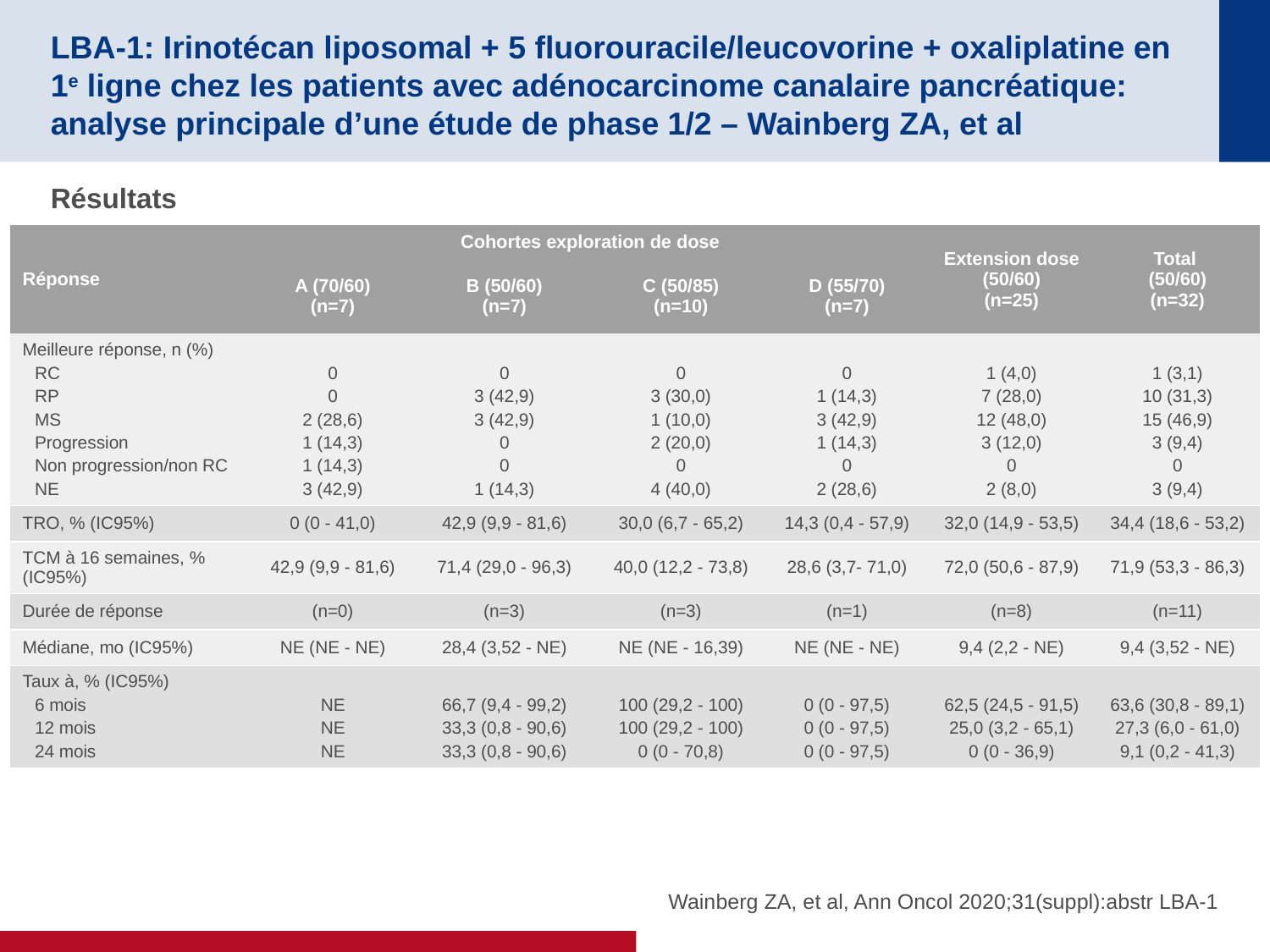

# LBA-1: Irinotécan liposomal + 5 fluorouracile/leucovorine + oxaliplatine en 1e ligne chez les patients avec adénocarcinome canalaire pancréatique: analyse principale d’une étude de phase 1/2 – Wainberg ZA, et al
Résultats

| Réponse | Cohortes exploration de dose |  |  |  | Extension dose (50/60) (n=25) | Total (50/60) (n=32) |
| --- | --- | --- | --- | --- | --- | --- |
|  | A (70/60) (n=7) | B (50/60) (n=7) | C (50/85) (n=10) | D (55/70) (n=7) |  |  |
| Meilleure réponse, n (%) RC RP MS Progression Non progression/non RC NE | 0 0 2 (28,6) 1 (14,3) 1 (14,3) 3 (42,9) | 0 3 (42,9) 3 (42,9) 0 0 1 (14,3) | 0 3 (30,0) 1 (10,0) 2 (20,0) 0 4 (40,0) | 0 1 (14,3) 3 (42,9) 1 (14,3) 0 2 (28,6) | 1 (4,0) 7 (28,0) 12 (48,0) 3 (12,0) 0 2 (8,0) | 1 (3,1) 10 (31,3) 15 (46,9) 3 (9,4) 0 3 (9,4) |
| TRO, % (IC95%) | 0 (0 - 41,0) | 42,9 (9,9 - 81,6) | 30,0 (6,7 - 65,2) | 14,3 (0,4 - 57,9) | 32,0 (14,9 - 53,5) | 34,4 (18,6 - 53,2) |
| TCM à 16 semaines, % (IC95%) | 42,9 (9,9 - 81,6) | 71,4 (29,0 - 96,3) | 40,0 (12,2 - 73,8) | 28,6 (3,7- 71,0) | 72,0 (50,6 - 87,9) | 71,9 (53,3 - 86,3) |
| Durée de réponse | (n=0) | (n=3) | (n=3) | (n=1) | (n=8) | (n=11) |
| Médiane, mo (IC95%) | NE (NE - NE) | 28,4 (3,52 - NE) | NE (NE - 16,39) | NE (NE - NE) | 9,4 (2,2 - NE) | 9,4 (3,52 - NE) |
| Taux à, % (IC95%) 6 mois 12 mois 24 mois | NE NE NE | 66,7 (9,4 - 99,2) 33,3 (0,8 - 90,6) 33,3 (0,8 - 90,6) | 100 (29,2 - 100) 100 (29,2 - 100) 0 (0 - 70,8) | 0 (0 - 97,5) 0 (0 - 97,5) 0 (0 - 97,5) | 62,5 (24,5 - 91,5) 25,0 (3,2 - 65,1) 0 (0 - 36,9) | 63,6 (30,8 - 89,1) 27,3 (6,0 - 61,0) 9,1 (0,2 - 41,3) |
Wainberg ZA, et al, Ann Oncol 2020;31(suppl):abstr LBA-1